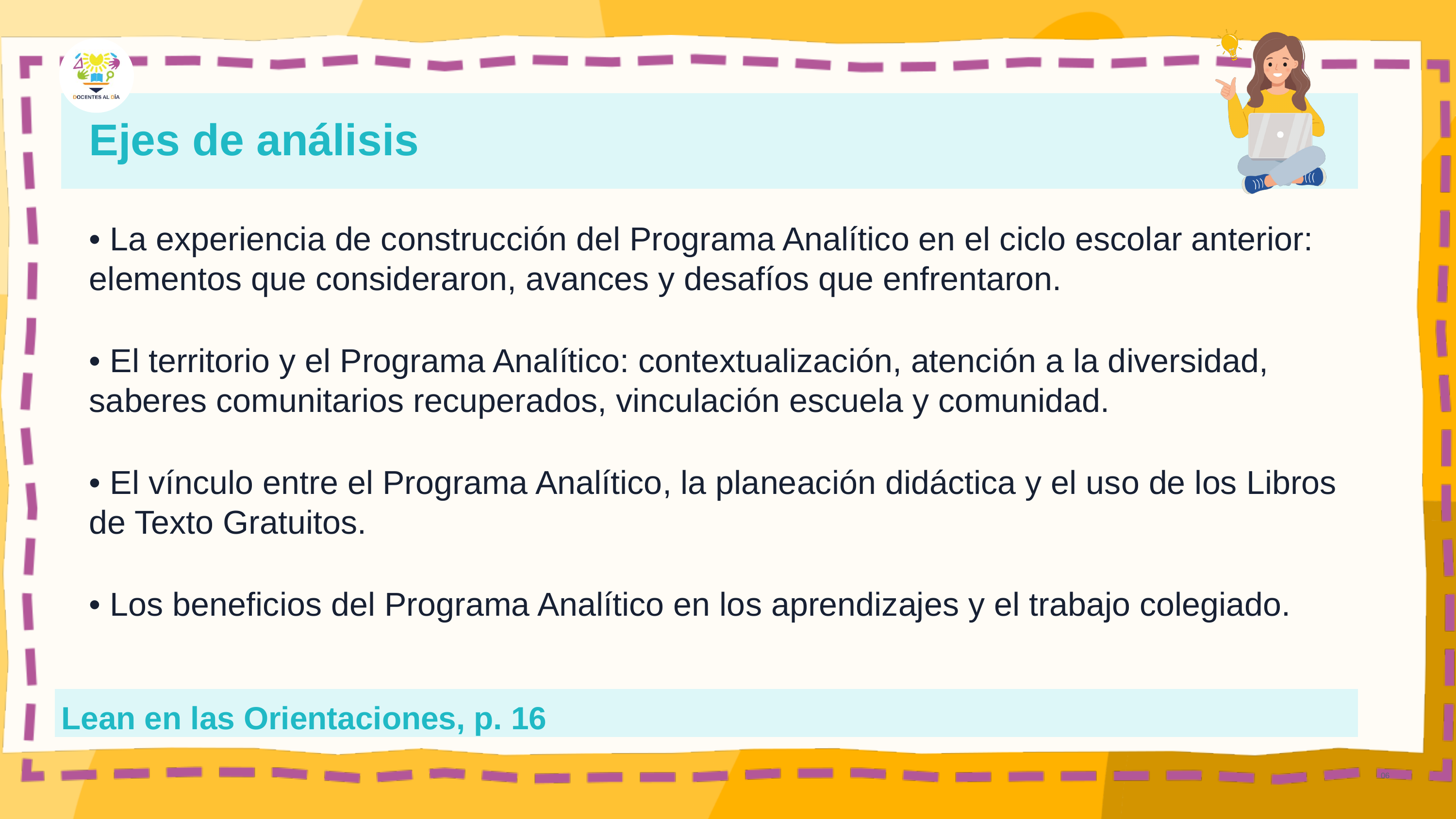

Ejes de análisis
• La experiencia de construcción del Programa Analítico en el ciclo escolar anterior: elementos que consideraron, avances y desafíos que enfrentaron.

• El territorio y el Programa Analítico: contextualización, atención a la diversidad, saberes comunitarios recuperados, vinculación escuela y comunidad.

• El vínculo entre el Programa Analítico, la planeación didáctica y el uso de los Libros de Texto Gratuitos.

• Los beneficios del Programa Analítico en los aprendizajes y el trabajo colegiado.

Lean en las Orientaciones, p. 16
06